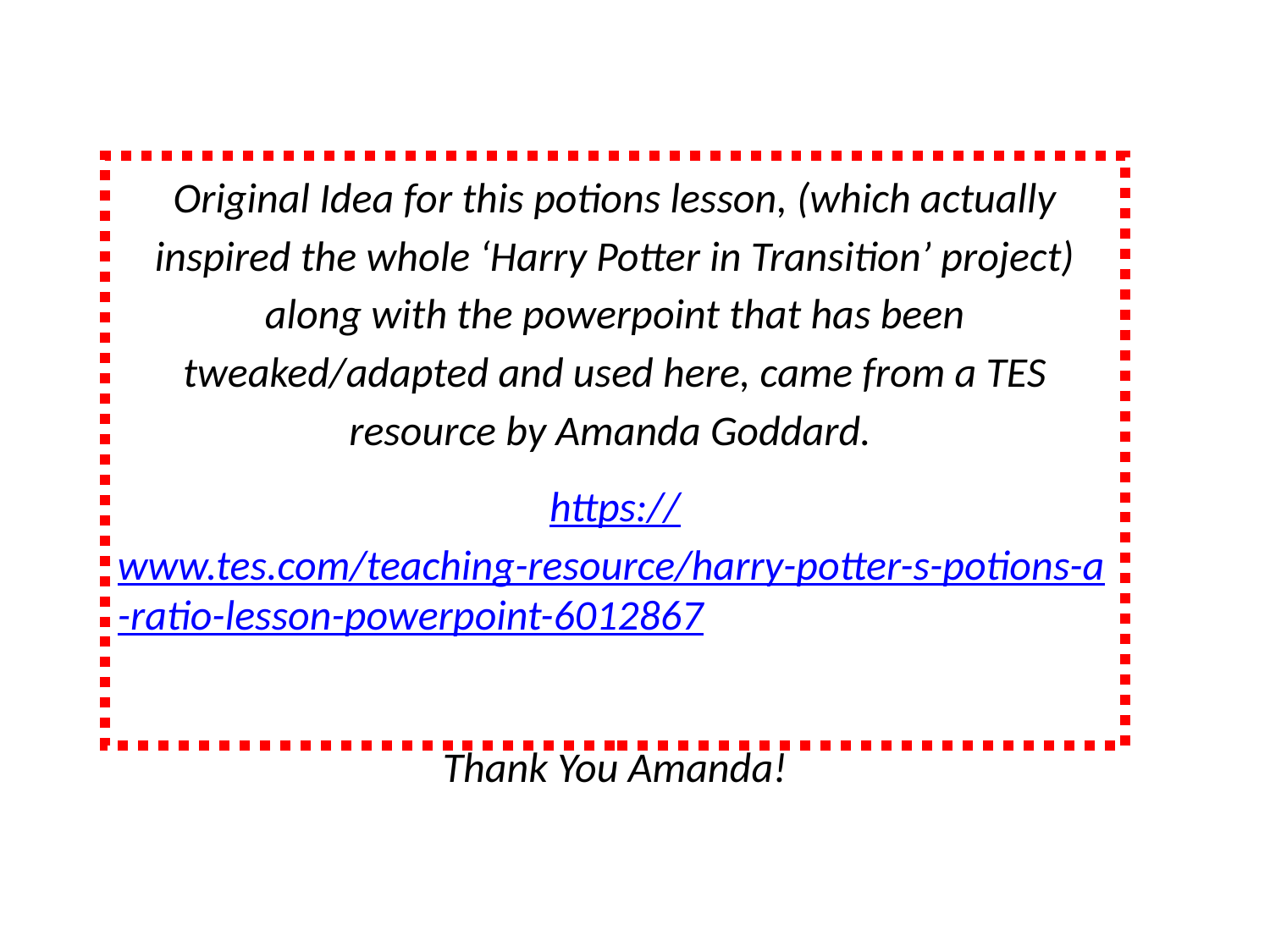

Original Idea for this potions lesson, (which actually inspired the whole ‘Harry Potter in Transition’ project) along with the powerpoint that has been tweaked/adapted and used here, came from a TES resource by Amanda Goddard.
https://www.tes.com/teaching-resource/harry-potter-s-potions-a-ratio-lesson-powerpoint-6012867

Thank You Amanda!